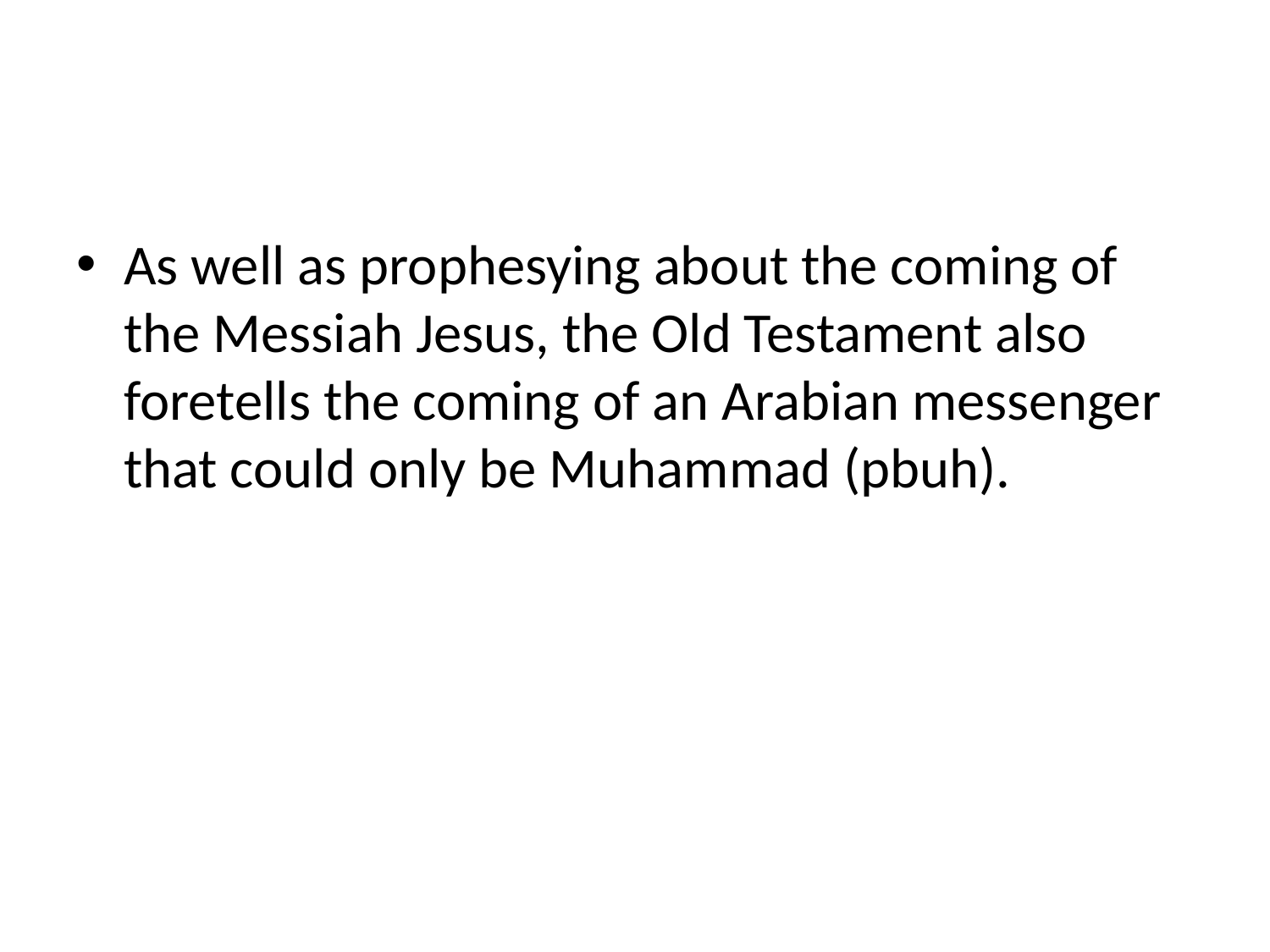

#
As well as prophesying about the coming of the Messiah Jesus, the Old Testament also foretells the coming of an Arabian messenger that could only be Muhammad (pbuh).